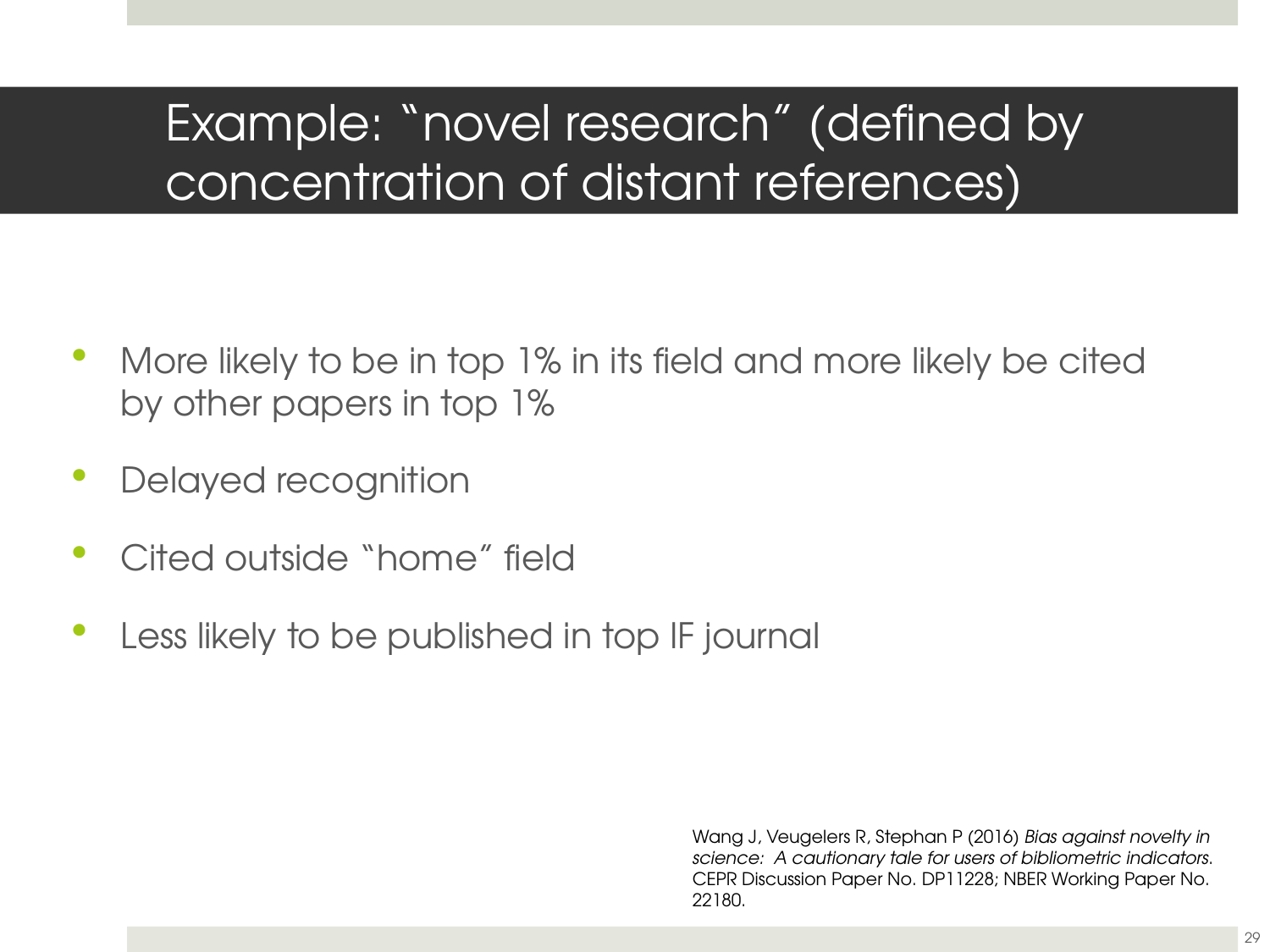

# Example: “novel research” (defined by concentration of distant references)
More likely to be in top 1% in its field and more likely be cited by other papers in top 1%
Delayed recognition
Cited outside “home” field
Less likely to be published in top IF journal
Wang J, Veugelers R, Stephan P (2016) Bias against novelty in science:  A cautionary tale for users of bibliometric indicators. CEPR Discussion Paper No. DP11228; NBER Working Paper No. 22180.
29